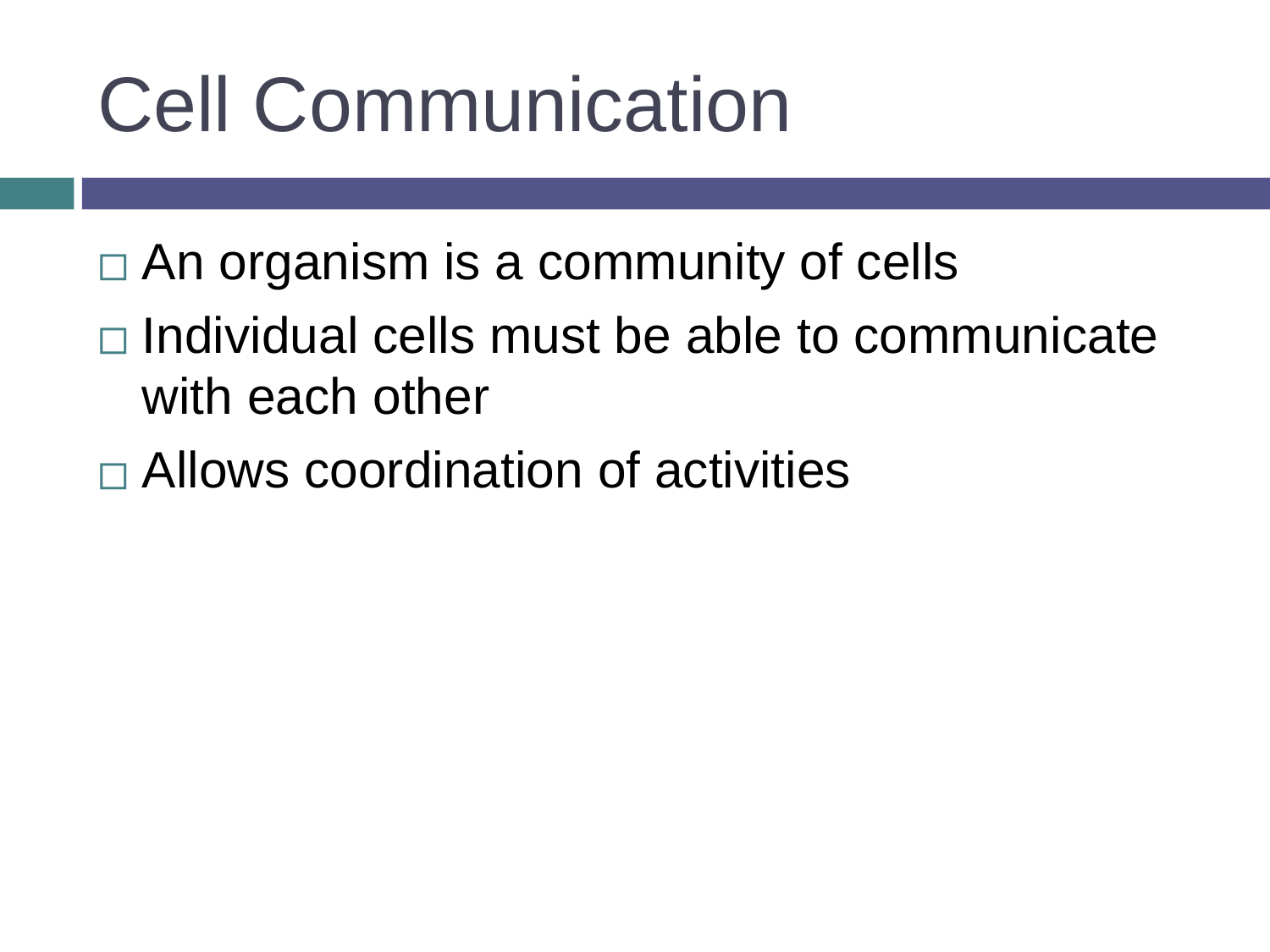

# Cell Communication
An organism is a community of cells
Individual cells must be able to communicate with each other
Allows coordination of activities